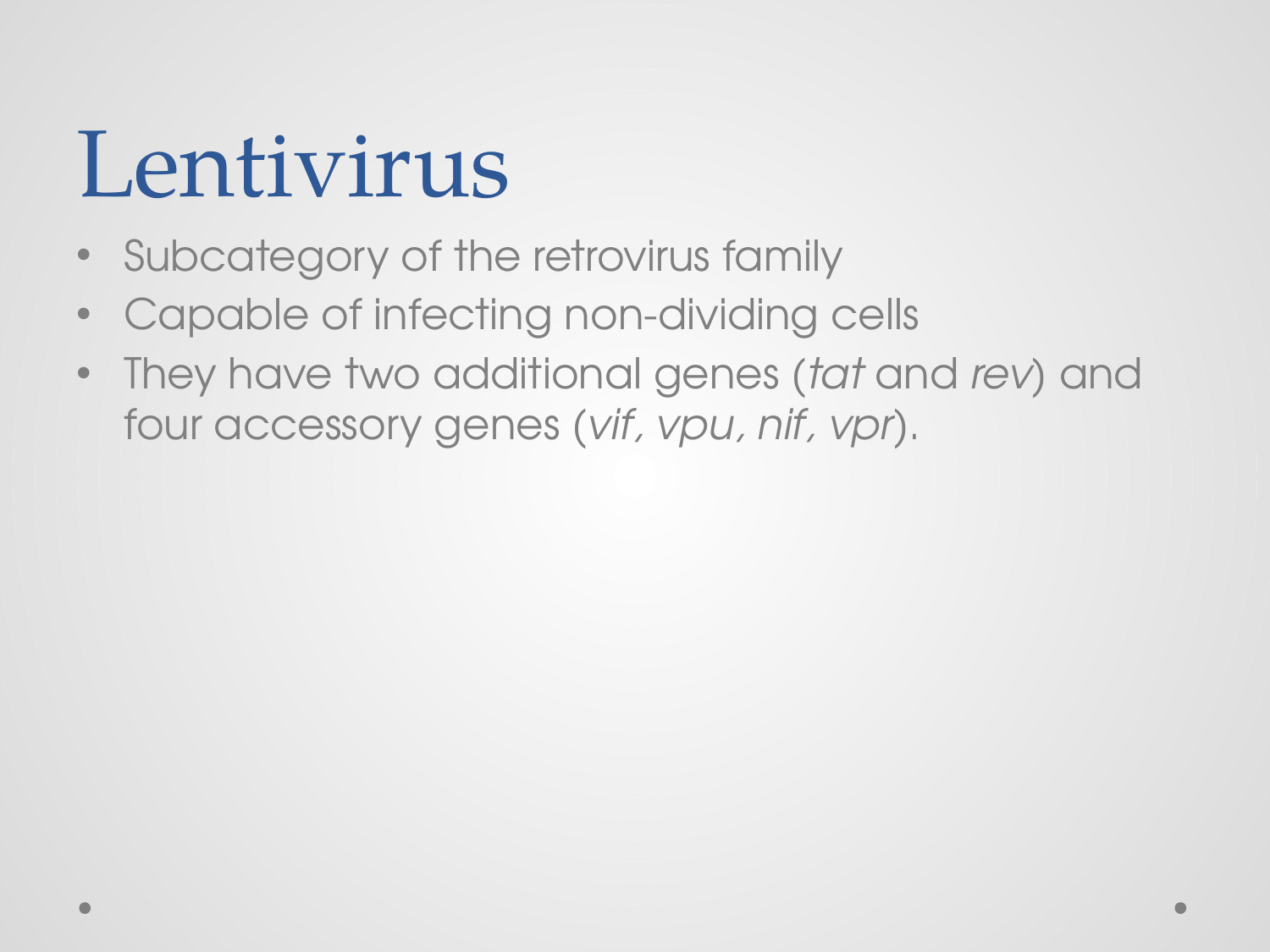

# Lentivirus
Subcategory of the retrovirus family
Capable of infecting non-dividing cells
They have two additional genes (tat and rev) and four accessory genes (vif, vpu, nif, vpr).